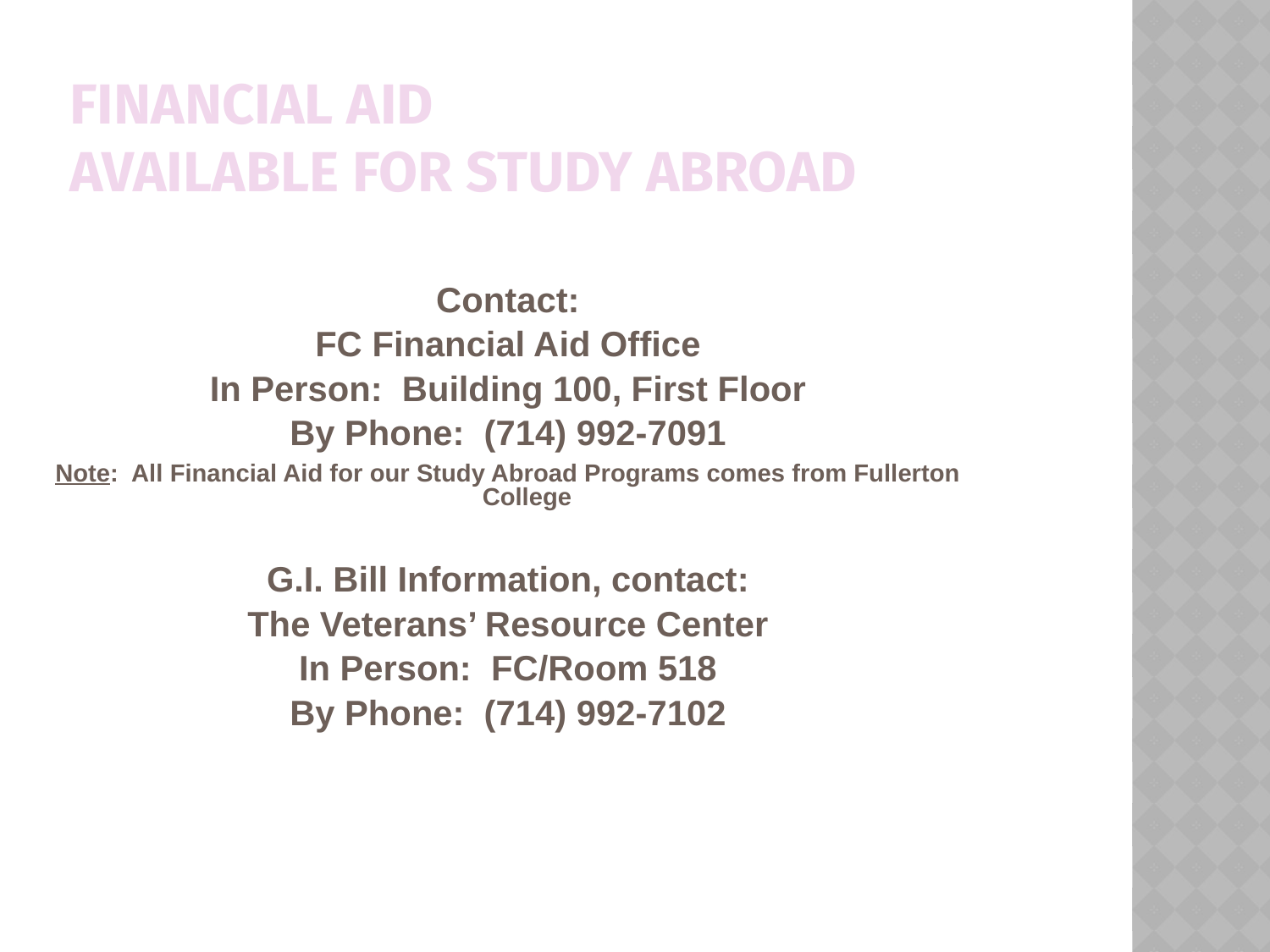

# Financial Aid Available for Study Abroad
Contact:
FC Financial Aid Office
In Person:  Building 100, First Floor
By Phone:  (714) 992-7091
Note:  All Financial Aid for our Study Abroad Programs comes from Fullerton College

G.I. Bill Information, contact:
The Veterans’ Resource Center
In Person:  FC/Room 518
By Phone:  (714) 992-7102